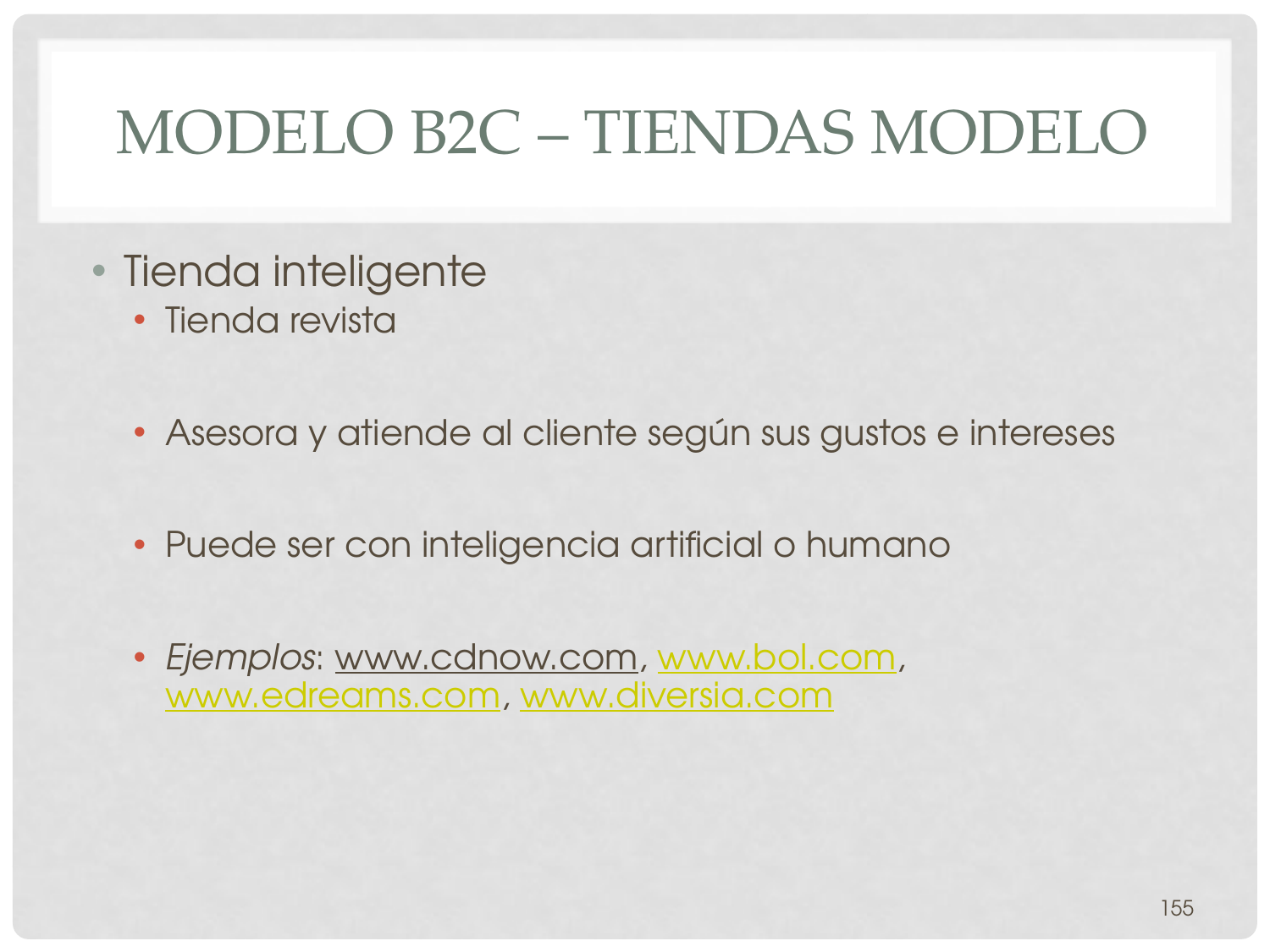

# Modelo B2C – Tiendas modelo
Tienda inteligente
Tienda revista

Asesora y atiende al cliente según sus gustos e intereses

Puede ser con inteligencia artificial o humano

Ejemplos: www.cdnow.com, www.bol.com, www.edreams.com, www.diversia.com
155